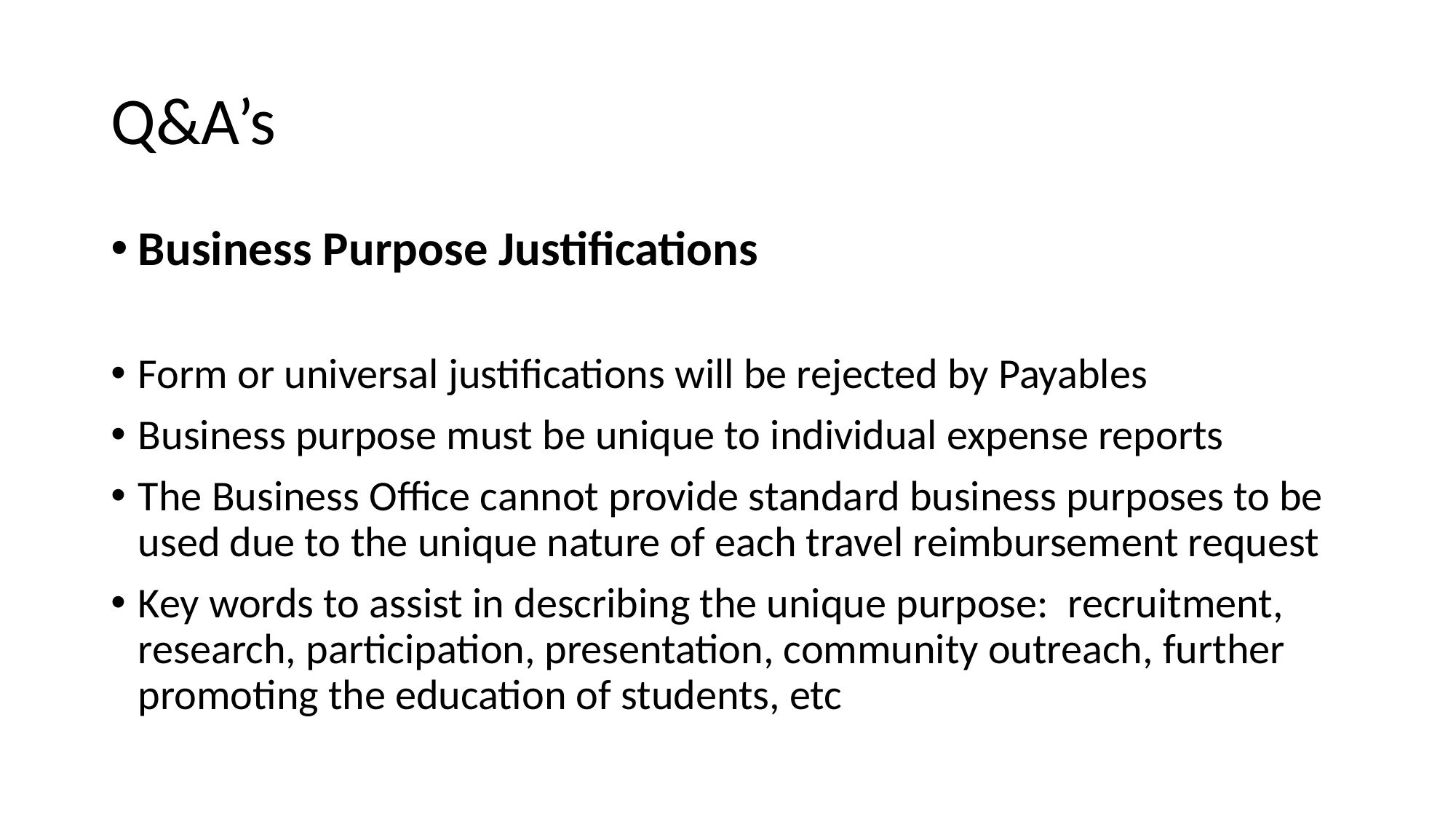

# Q&A’s
Business Purpose Justifications

Form or universal justifications will be rejected by Payables
Business purpose must be unique to individual expense reports
The Business Office cannot provide standard business purposes to be used due to the unique nature of each travel reimbursement request
Key words to assist in describing the unique purpose:  recruitment, research, participation, presentation, community outreach, further promoting the education of students, etc